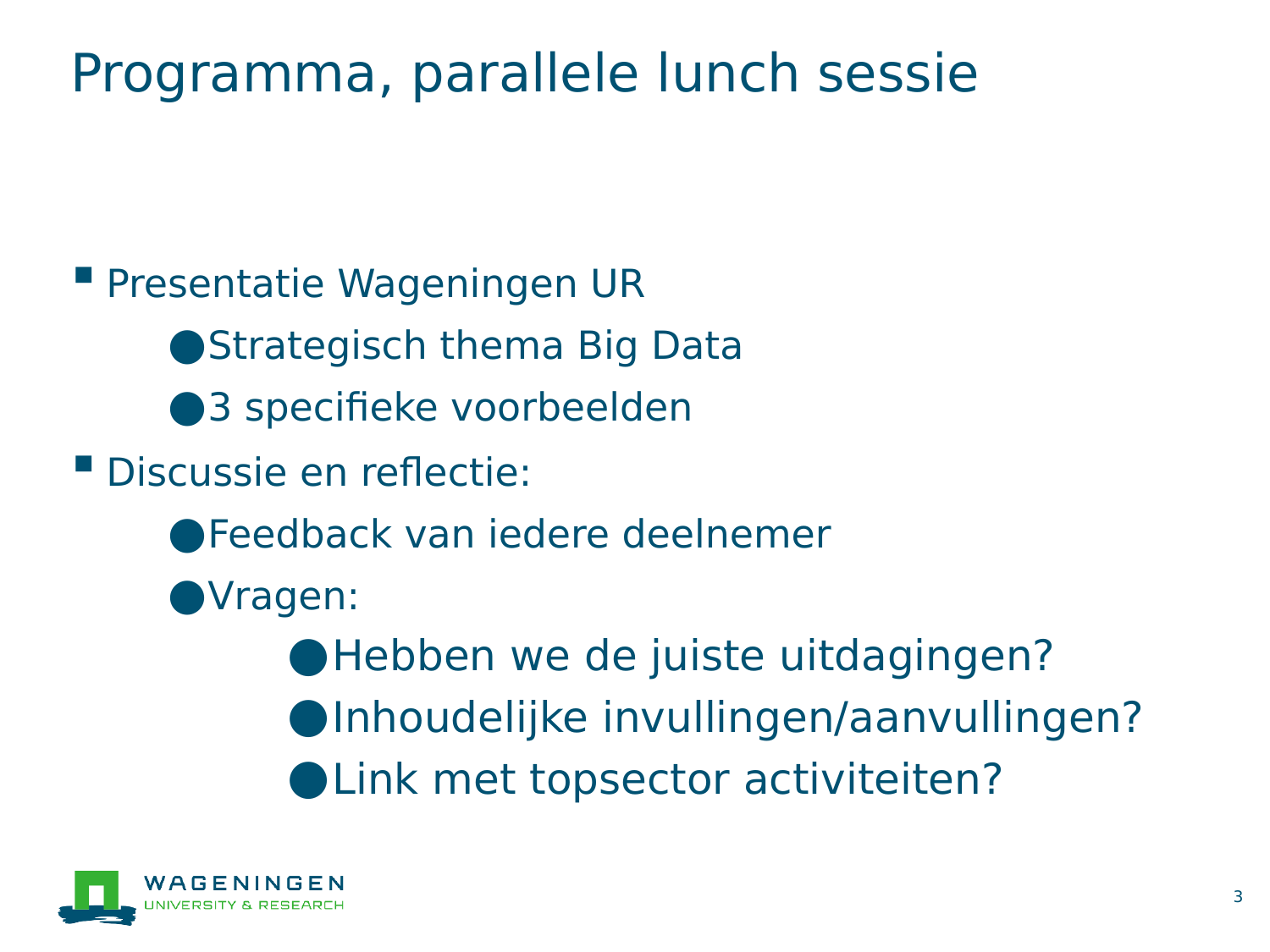

# Programma, parallele lunch sessie
Presentatie Wageningen UR
Strategisch thema Big Data
3 specifieke voorbeelden
Discussie en reflectie:
Feedback van iedere deelnemer
Vragen:
Hebben we de juiste uitdagingen?
Inhoudelijke invullingen/aanvullingen?
Link met topsector activiteiten?
3